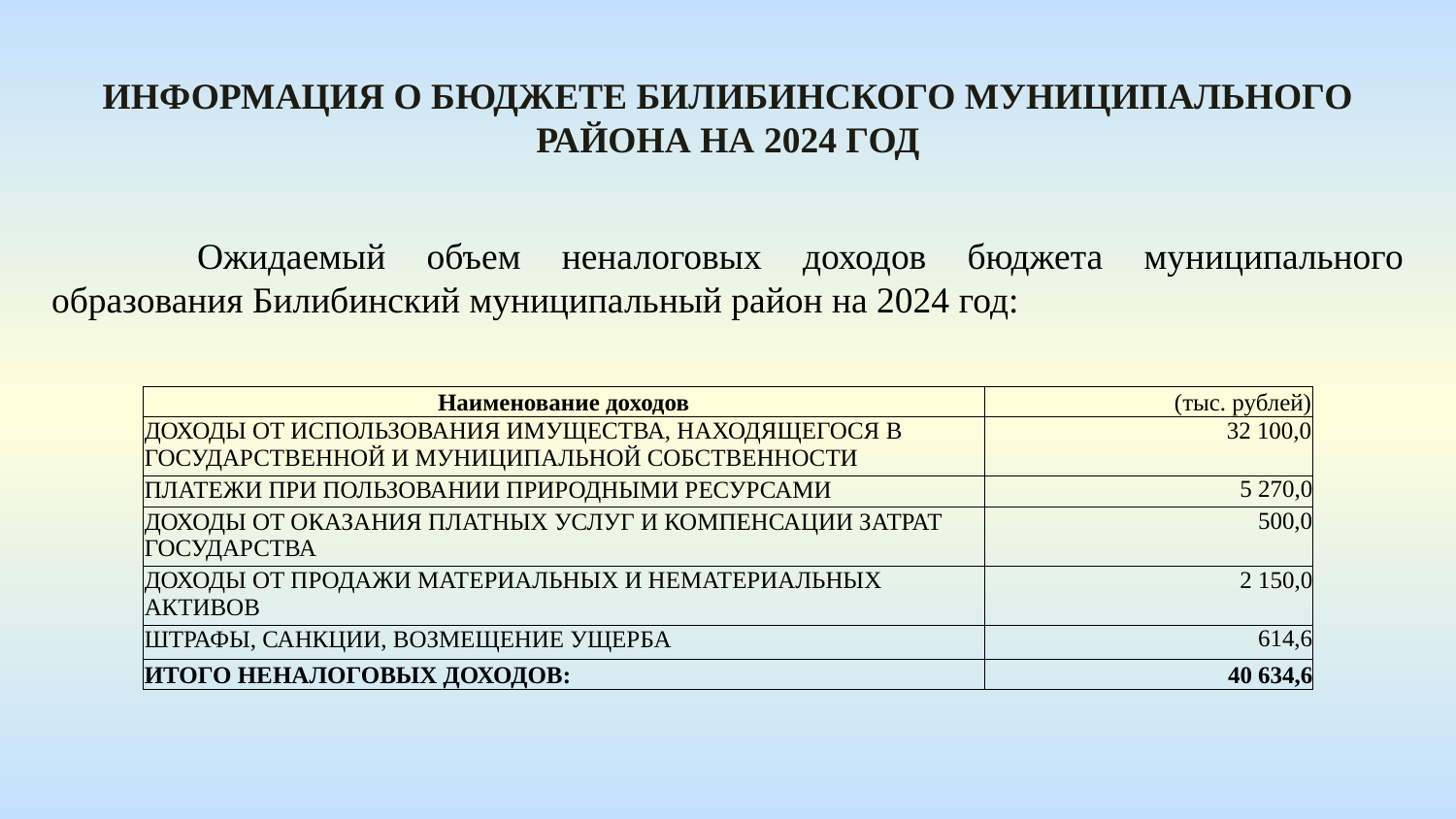

Информация о бюджете БИЛИБИНСКОГО МУНИЦИПАЛЬНОГО РАЙОНА На 2024 год
	Ожидаемый объем неналоговых доходов бюджета муниципального образования Билибинский муниципальный район на 2024 год:
| Наименование доходов | (тыс. рублей) |
| --- | --- |
| ДОХОДЫ ОТ ИСПОЛЬЗОВАНИЯ ИМУЩЕСТВА, НАХОДЯЩЕГОСЯ В ГОСУДАРСТВЕННОЙ И МУНИЦИПАЛЬНОЙ СОБСТВЕННОСТИ | 32 100,0 |
| ПЛАТЕЖИ ПРИ ПОЛЬЗОВАНИИ ПРИРОДНЫМИ РЕСУРСАМИ | 5 270,0 |
| ДОХОДЫ ОТ ОКАЗАНИЯ ПЛАТНЫХ УСЛУГ И КОМПЕНСАЦИИ ЗАТРАТ ГОСУДАРСТВА | 500,0 |
| ДОХОДЫ ОТ ПРОДАЖИ МАТЕРИАЛЬНЫХ И НЕМАТЕРИАЛЬНЫХ АКТИВОВ | 2 150,0 |
| ШТРАФЫ, САНКЦИИ, ВОЗМЕЩЕНИЕ УЩЕРБА | 614,6 |
| ИТОГО НЕНАЛОГОВЫХ ДОХОДОВ: | 40 634,6 |